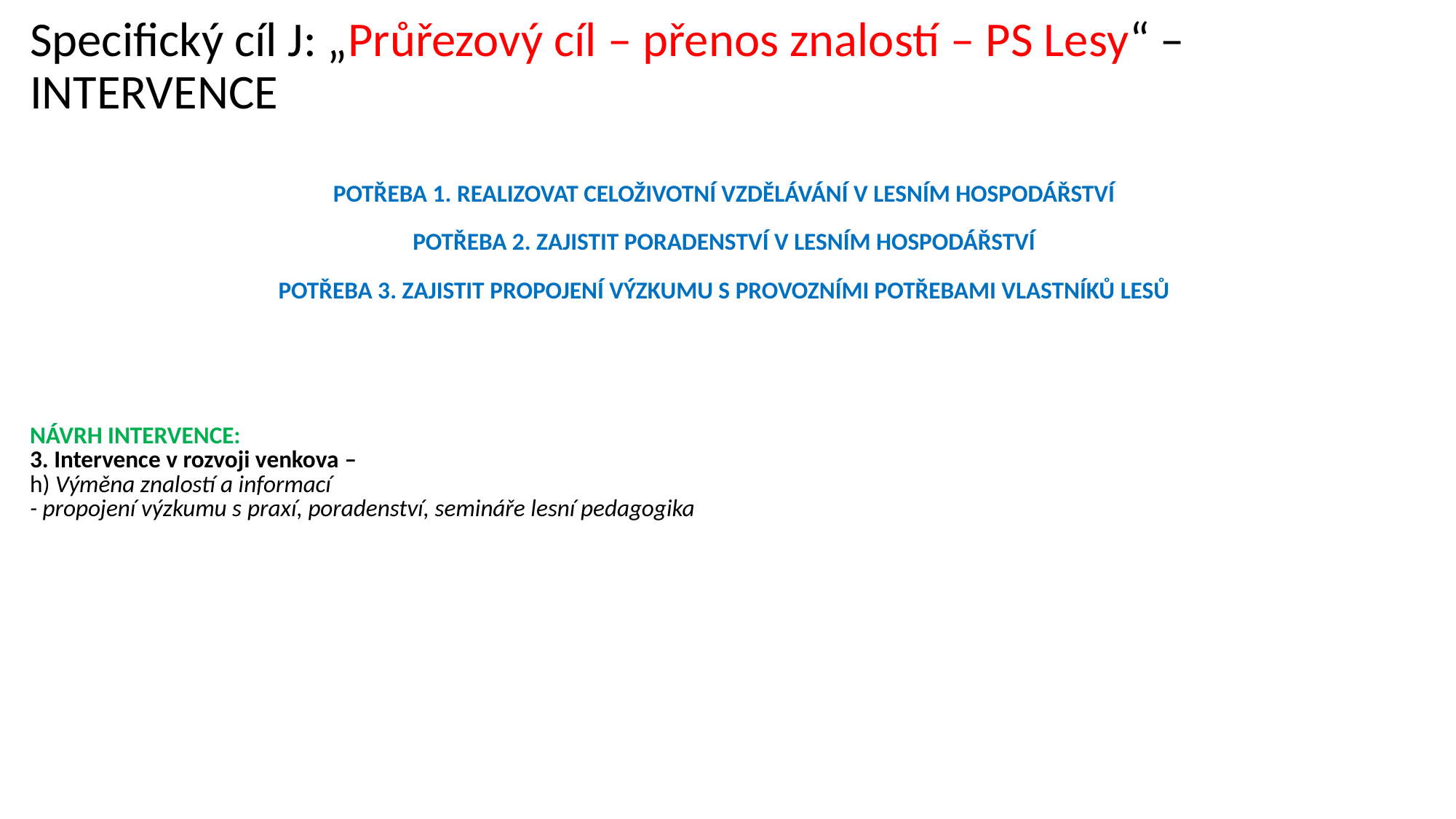

# Specifický cíl J: „Průřezový cíl – přenos znalostí – PS Lesy“ –INTERVENCE
| POTŘEBA 1. Realizovat celoživotní vzdělávání v lesním hospodářství POTŘEBA 2. Zajistit poradenství v lesním hospodářství POTŘEBA 3. Zajistit propojení výzkumu s provozními potřebami vlastníků lesů NÁVRH INTERVENCE: 3. Intervence v rozvoji venkova – h) Výměna znalostí a informací - propojení výzkumu s praxí, poradenství, semináře lesní pedagogika |
| --- |